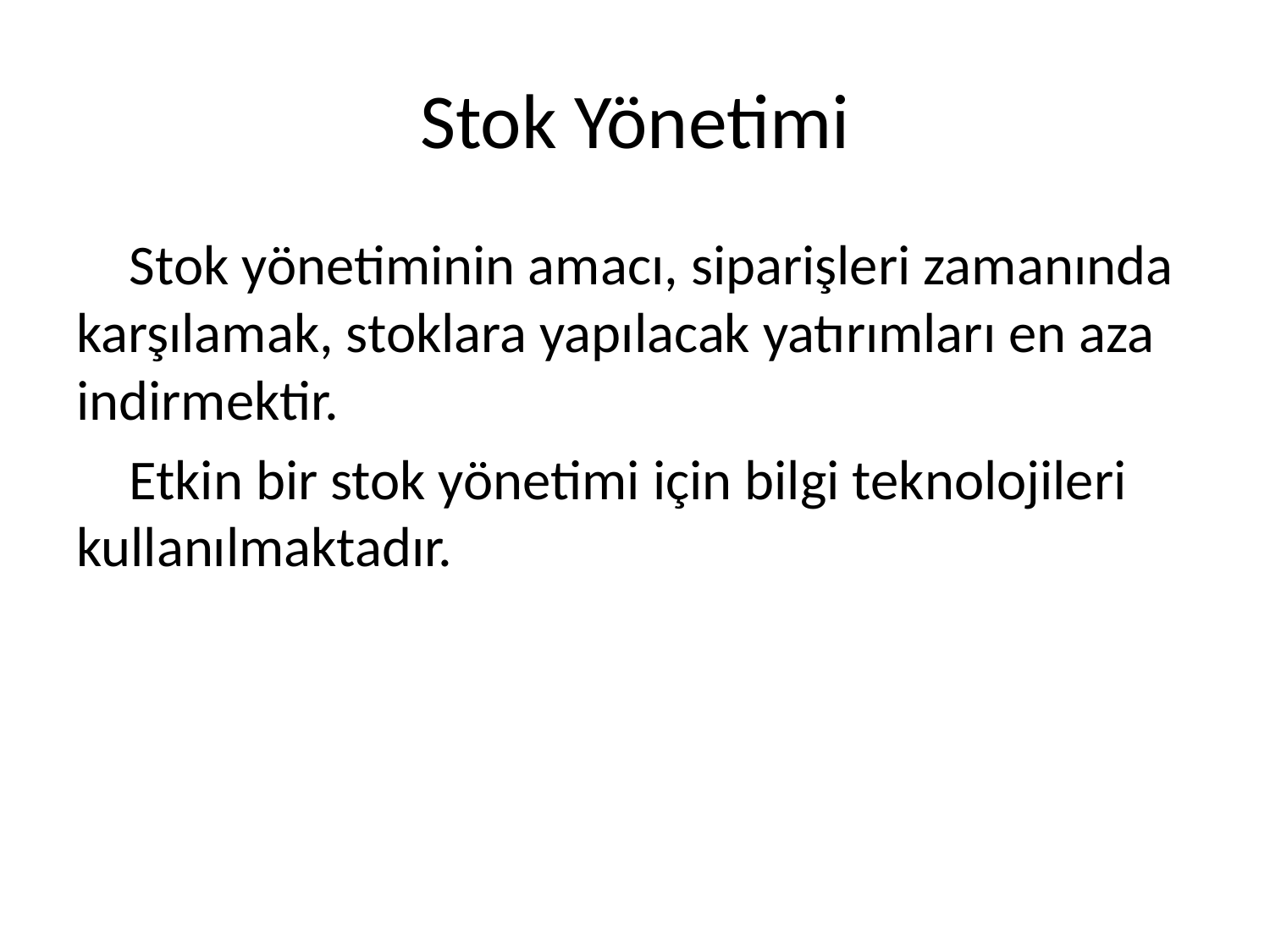

# Stok Yönetimi
Stok yönetiminin amacı, siparişleri zamanında karşılamak, stoklara yapılacak yatırımları en aza indirmektir.
Etkin bir stok yönetimi için bilgi teknolojileri kullanılmaktadır.